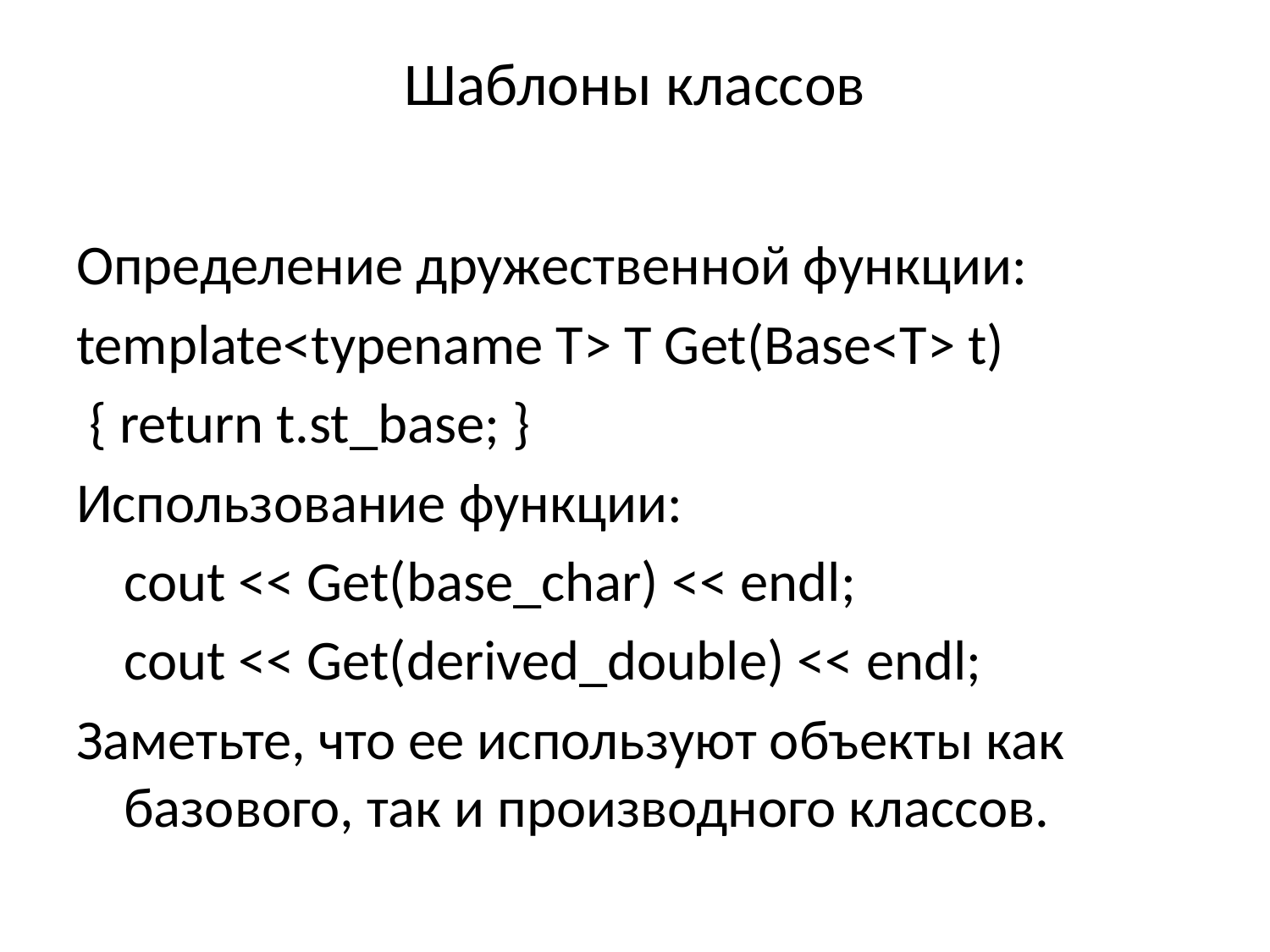

# Шаблоны классов
Определение дружественной функции:
template<typename T> T Get(Base<T> t)
 { return t.st_base; }
Использование функции:
	cout << Get(base_char) << endl;
	cout << Get(derived_double) << endl;
Заметьте, что ее используют объекты как базового, так и производного классов.